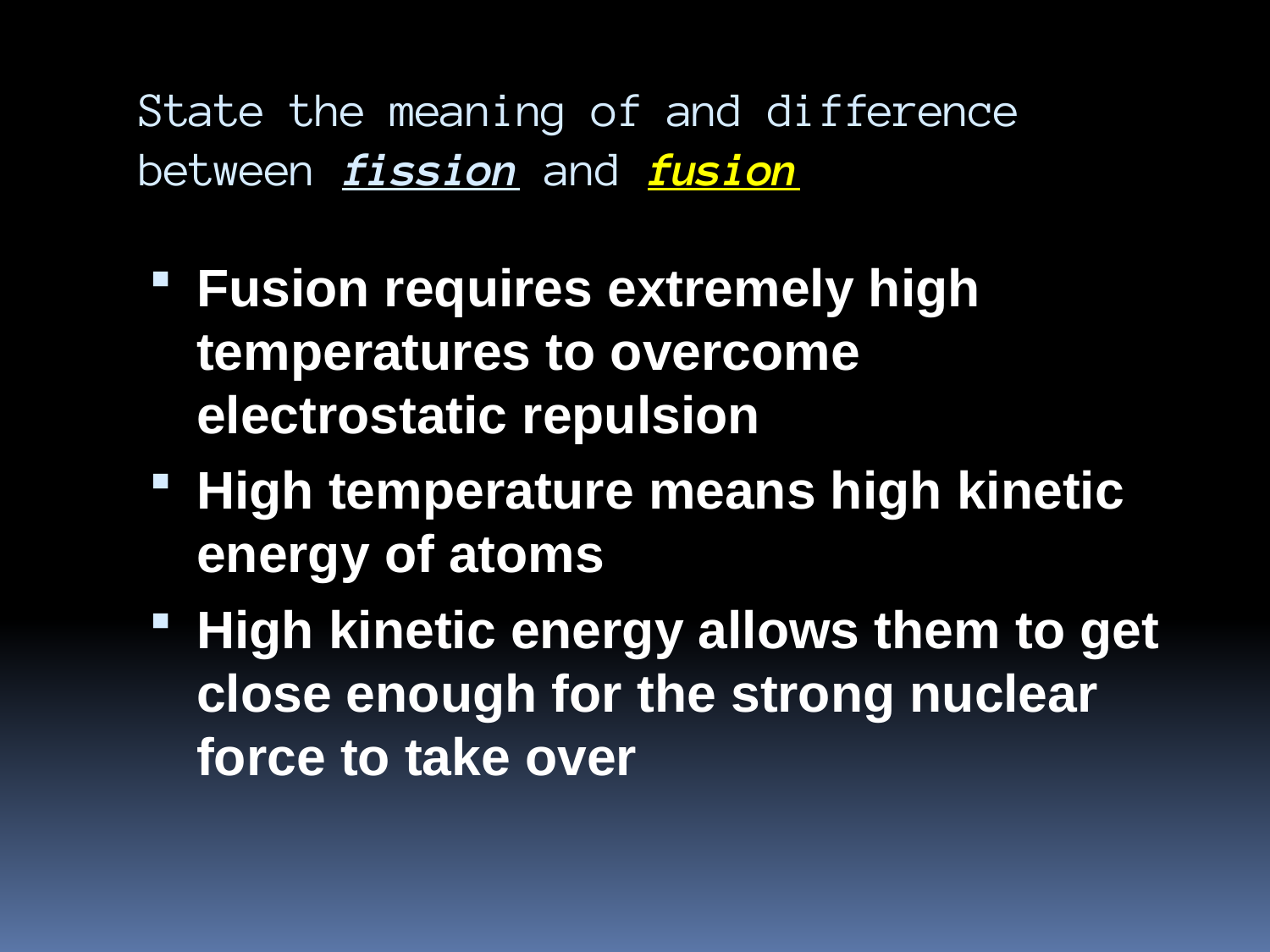

# State the meaning of and difference between fission and fusion
Fusion requires extremely high temperatures to overcome electrostatic repulsion
High temperature means high kinetic energy of atoms
High kinetic energy allows them to get close enough for the strong nuclear force to take over